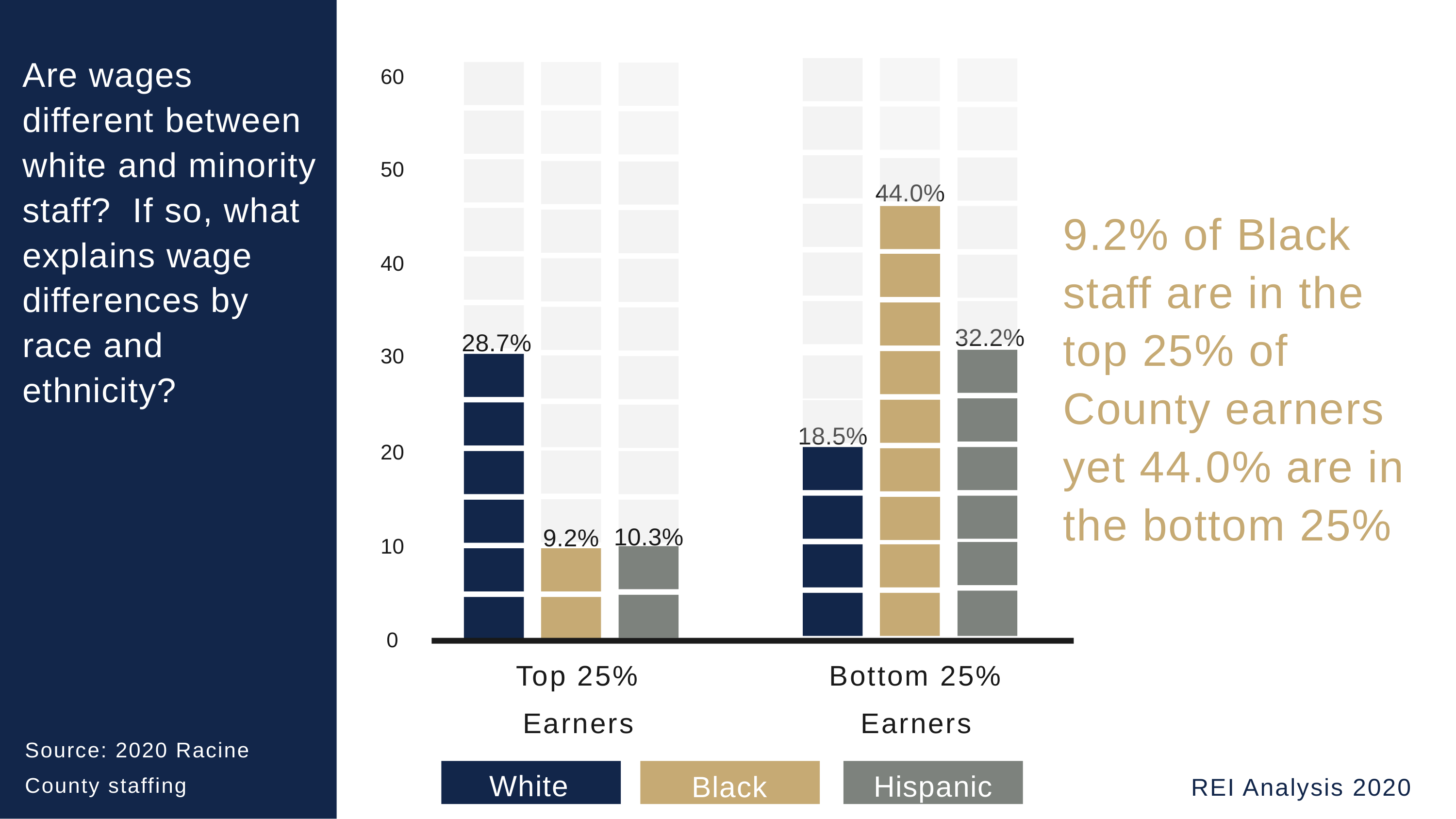

Are wages different between white and minority staff?  If so, what explains wage differences by race and ethnicity?

60

50

44.0%

9.2% of Black staff are in the top 25% of County earners yet 44.0% are in the bottom 25%

40

32.2%
28.7%
30

18.5%
20

10.3%
9.2%
10

0

Top 25% Earners
Bottom 25% Earners

Source: 2020 Racine County staffing
White
Hispanic
Black
REI Analysis 2020